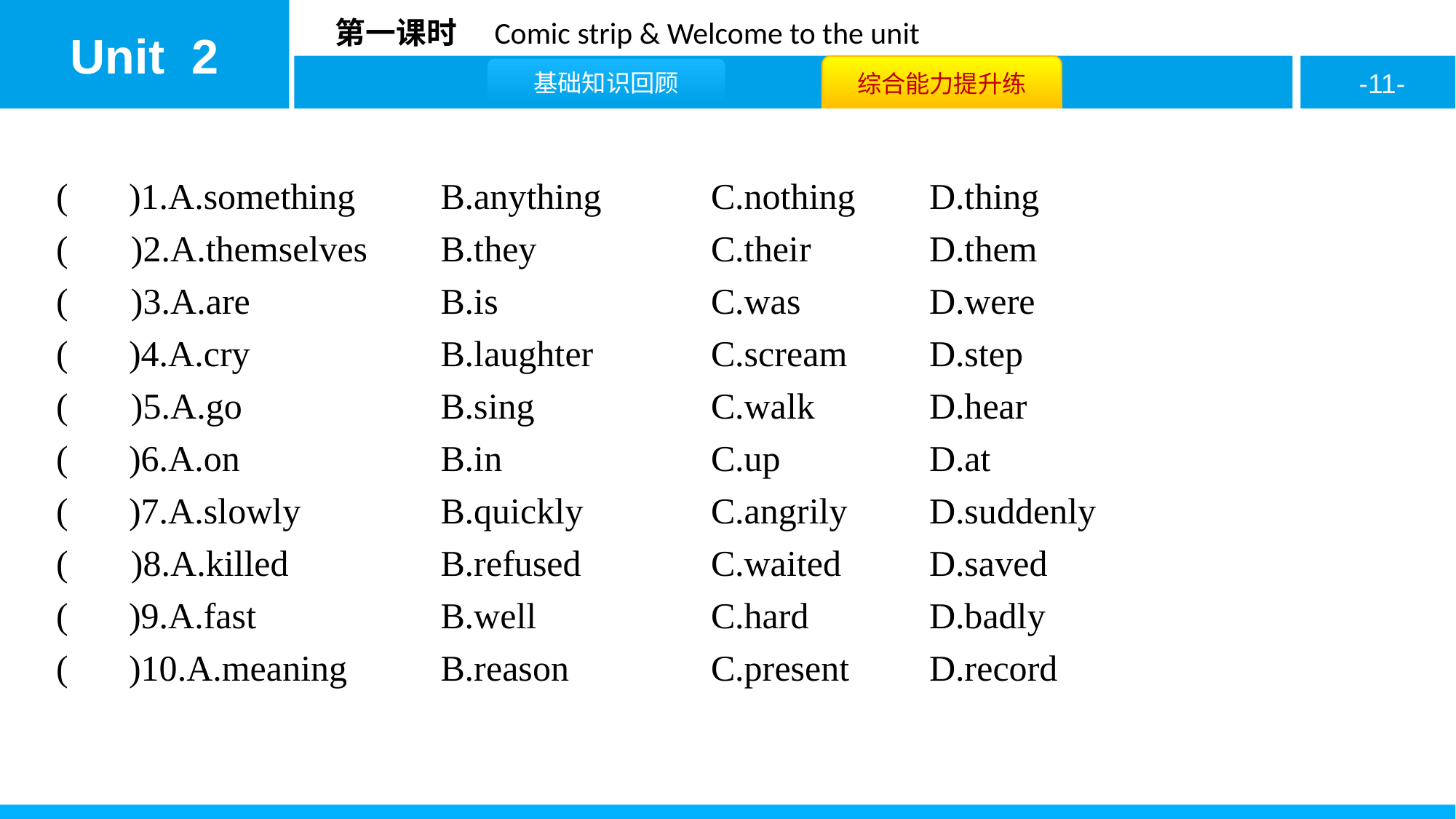

(  B  )1.A.something		B.anything		C.nothing	D.thing
(  A  )2.A.themselves	B.they		C.their		D.them
(  D  )3.A.are			B.is		C.was		D.were
(  C  )4.A.cry			B.laughter		C.scream	D.step
(  A  )5.A.go			B.sing		C.walk		D.hear
(  C  )6.A.on			B.in		C.up		D.at
(  B  )7.A.slowly		B.quickly		C.angrily	D.suddenly
(  D  )8.A.killed		B.refused		C.waited	D.saved
(  B  )9.A.fast			B.well		C.hard		D.badly
(  C  )10.A.meaning		B.reason		C.present	D.record